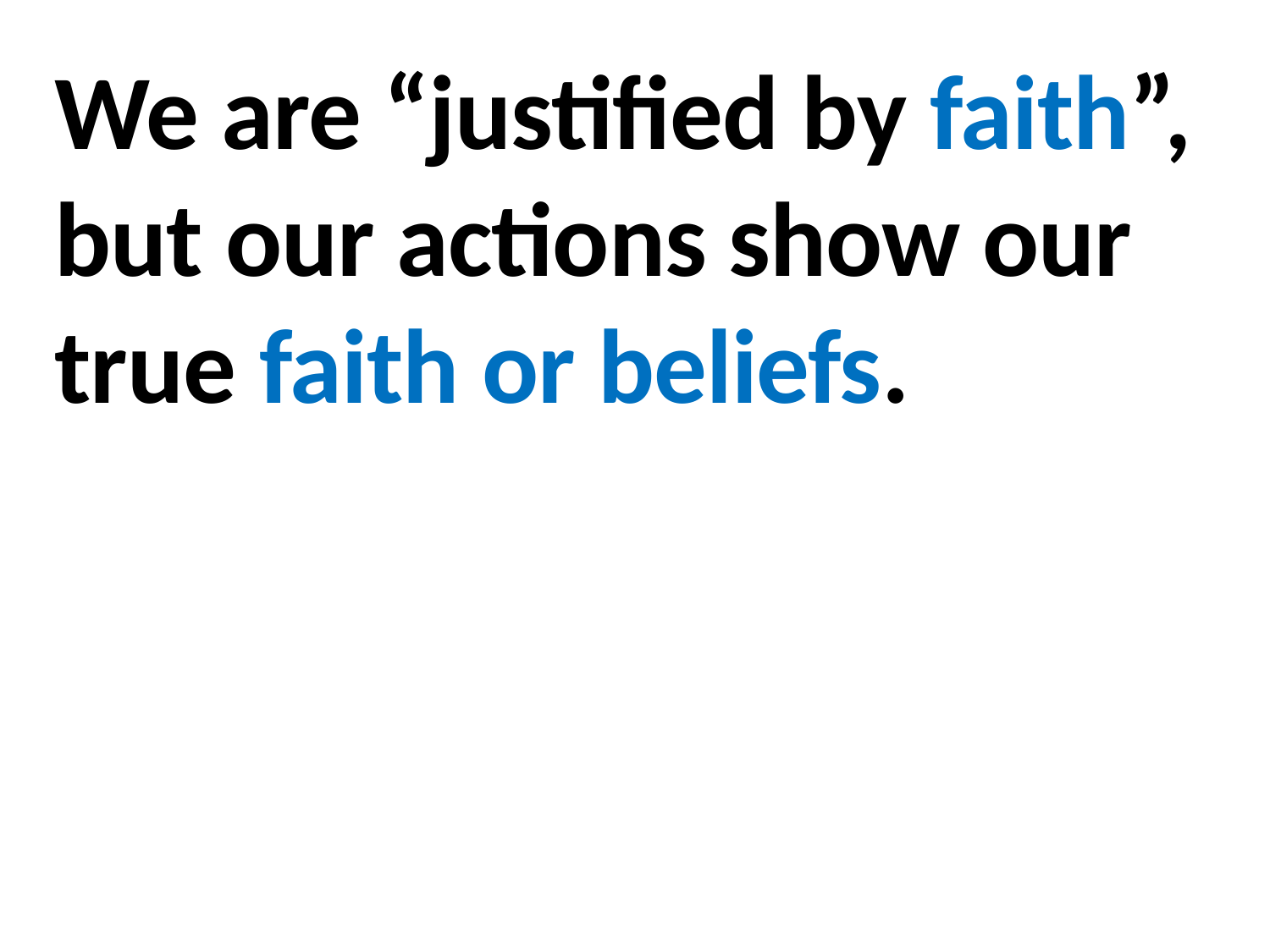

We are “justified by faith”, but our actions show our true faith or beliefs.